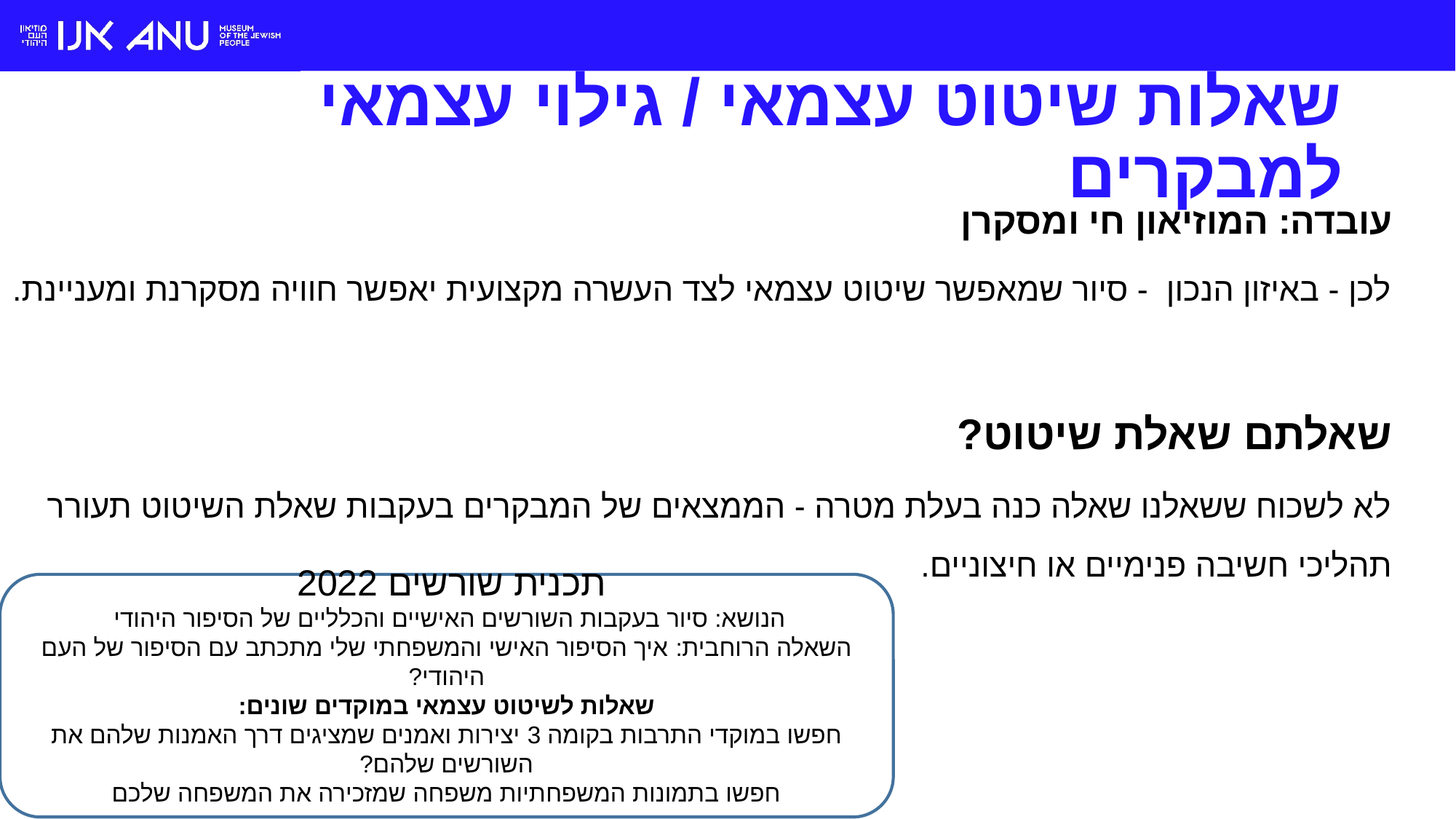

# שאלות שיטוט עצמאי / גילוי עצמאי למבקרים
עובדה: המוזיאון חי ומסקרן
לכן - באיזון הנכון  - סיור שמאפשר שיטוט עצמאי לצד העשרה מקצועית יאפשר חוויה מסקרנת ומעניינת.

שאלתם שאלת שיטוט?
לא לשכוח ששאלנו שאלה כנה בעלת מטרה - הממצאים של המבקרים בעקבות שאלת השיטוט תעורר תהליכי חשיבה פנימיים או חיצוניים.

תכנית שורשים 2022
הנושא: סיור בעקבות השורשים האישיים והכלליים של הסיפור היהודי
השאלה הרוחבית: איך הסיפור האישי והמשפחתי שלי מתכתב עם הסיפור של העם היהודי?
שאלות לשיטוט עצמאי במוקדים שונים:
חפשו במוקדי התרבות בקומה 3 יצירות ואמנים שמציגים דרך האמנות שלהם את השורשים שלהם?
חפשו בתמונות המשפחתיות משפחה שמזכירה את המשפחה שלכם